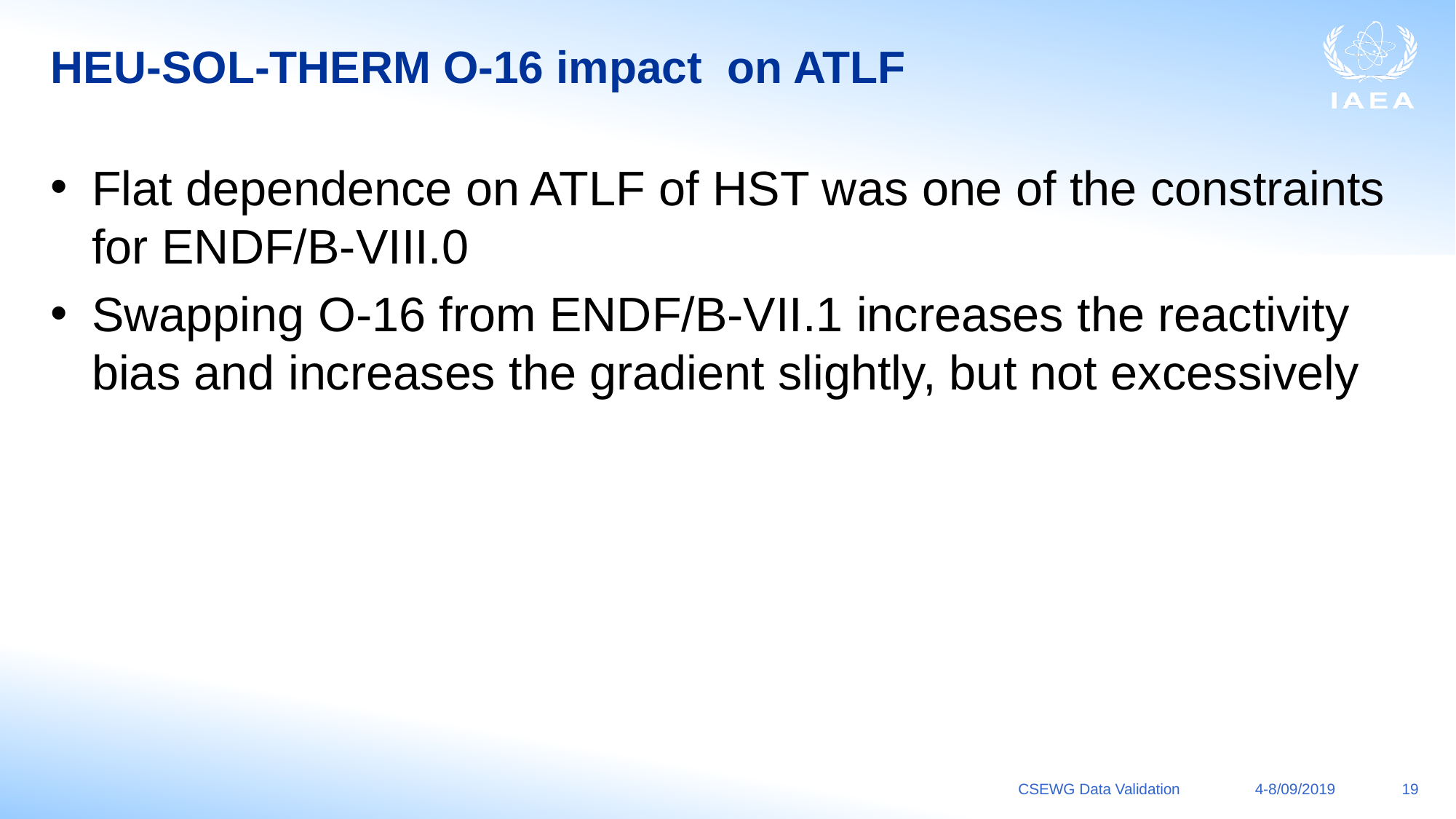

# HEU-SOL-THERM O-16 impact  on ATLF
Flat dependence on ATLF of HST was one of the constraints for ENDF/B-VIII.0
Swapping O-16 from ENDF/B-VII.1 increases the reactivity bias and increases the gradient slightly, but not excessively
CSEWG Data Validation
4-8/09/2019
19